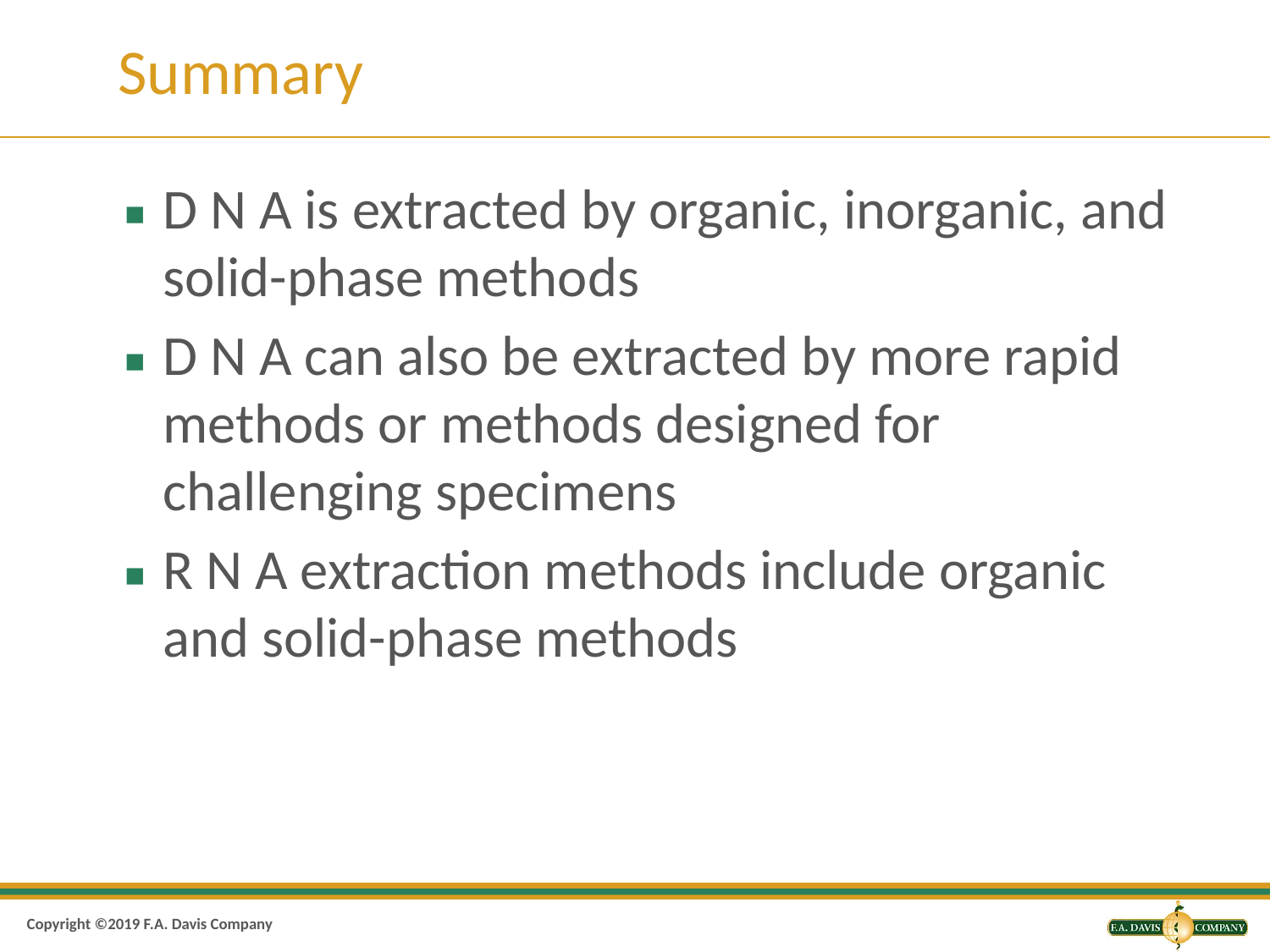

# Summary
D N A is extracted by organic, inorganic, and solid-phase methods
D N A can also be extracted by more rapid methods or methods designed for challenging specimens
R N A extraction methods include organic and solid-phase methods